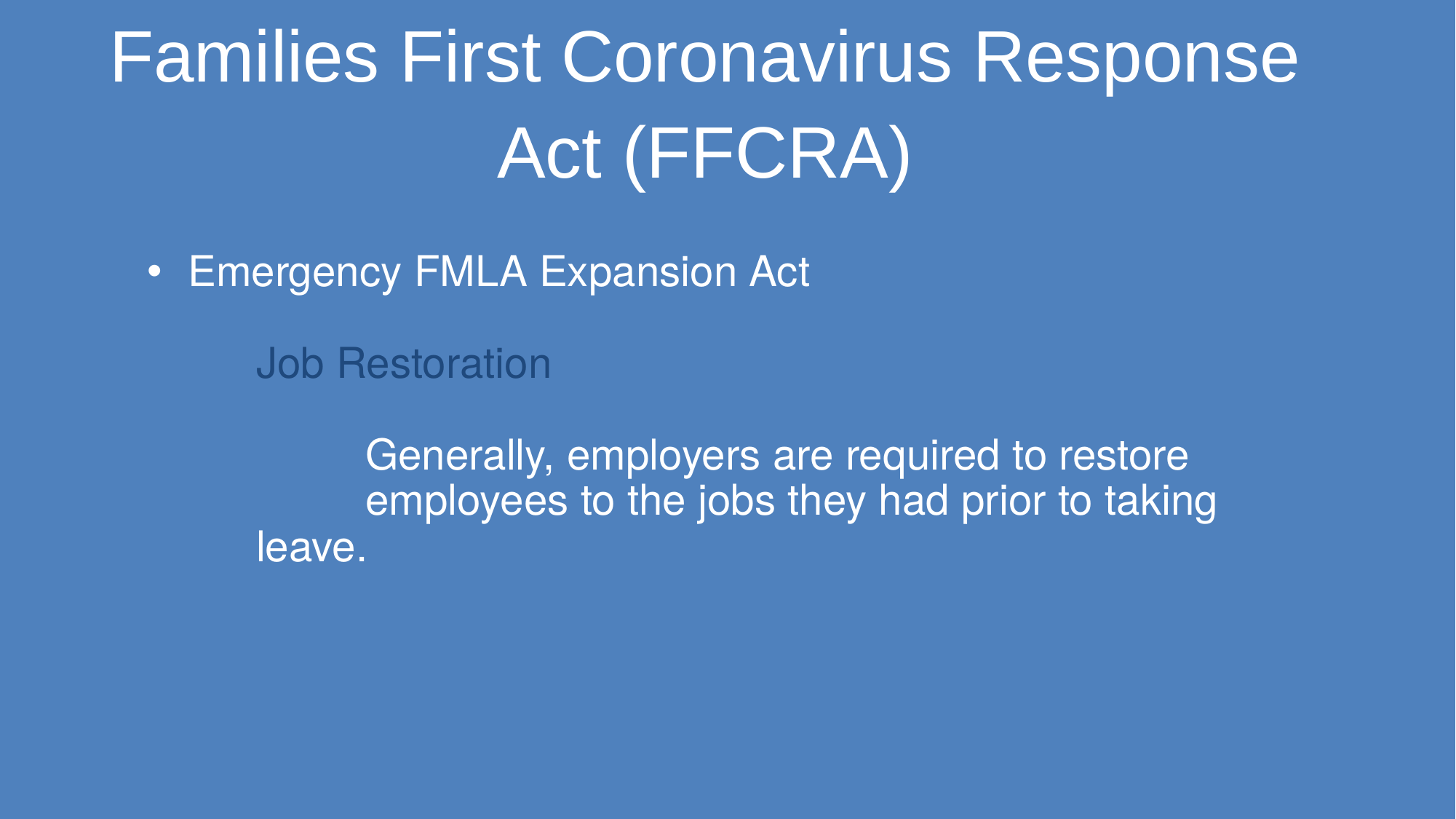

Families First Coronavirus Response Act (FFCRA)

Emergency FMLA Expansion Act

	Job Restoration

		Generally, employers are required to restore 			employees to the jobs they had prior to taking 		leave.